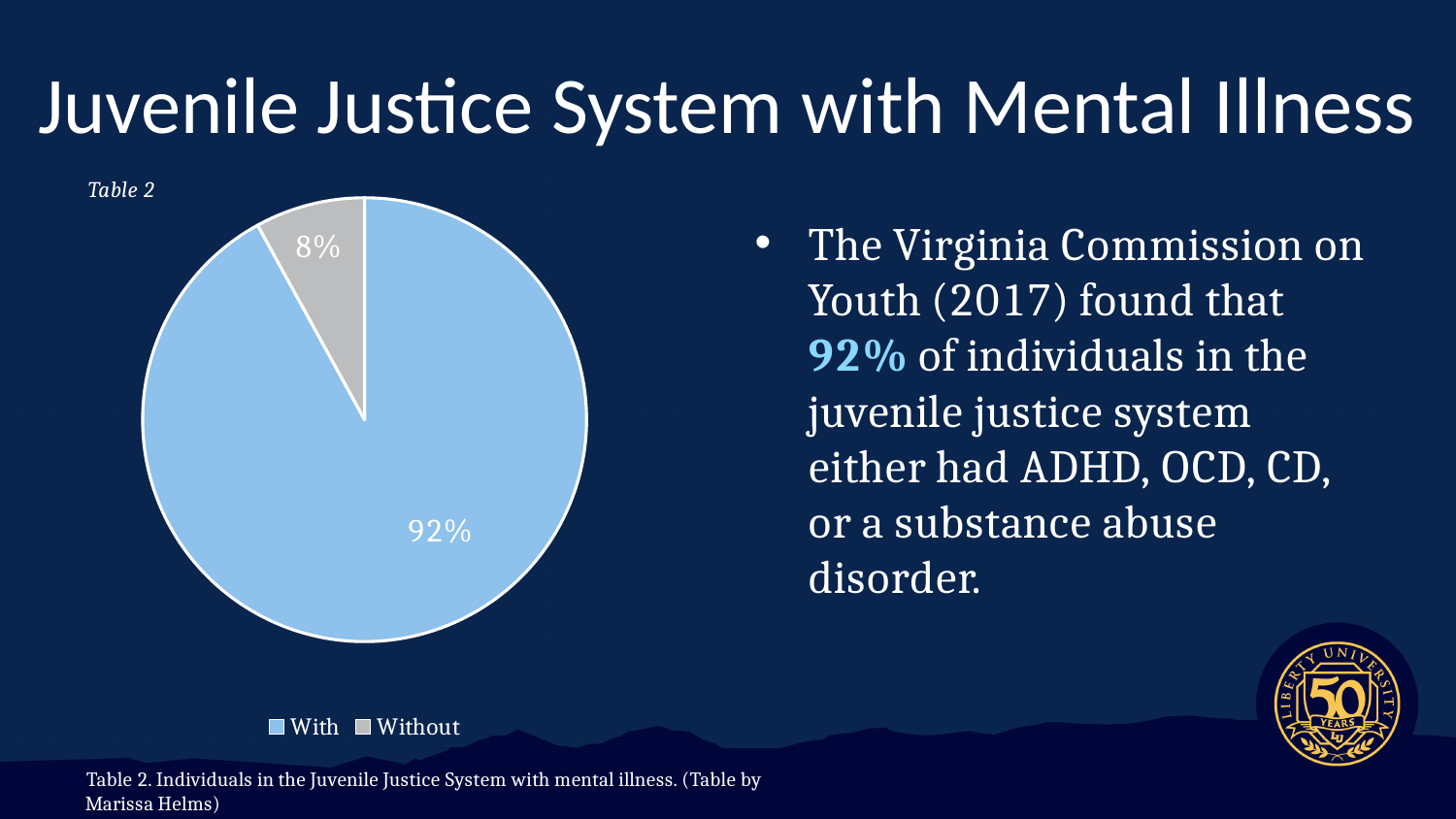

# Juvenile Justice System with Mental Illness

### Chart

| Category | Sales |
|---|---|
| With | 92.0 |
| Without | 8.0 |
Table 2
The Virginia Commission on Youth (2017) found that 92% of individuals in the juvenile justice system either had ADHD, OCD, CD, or a substance abuse disorder.
Table 2. Individuals in the Juvenile Justice System with mental illness. (Table by Marissa Helms)